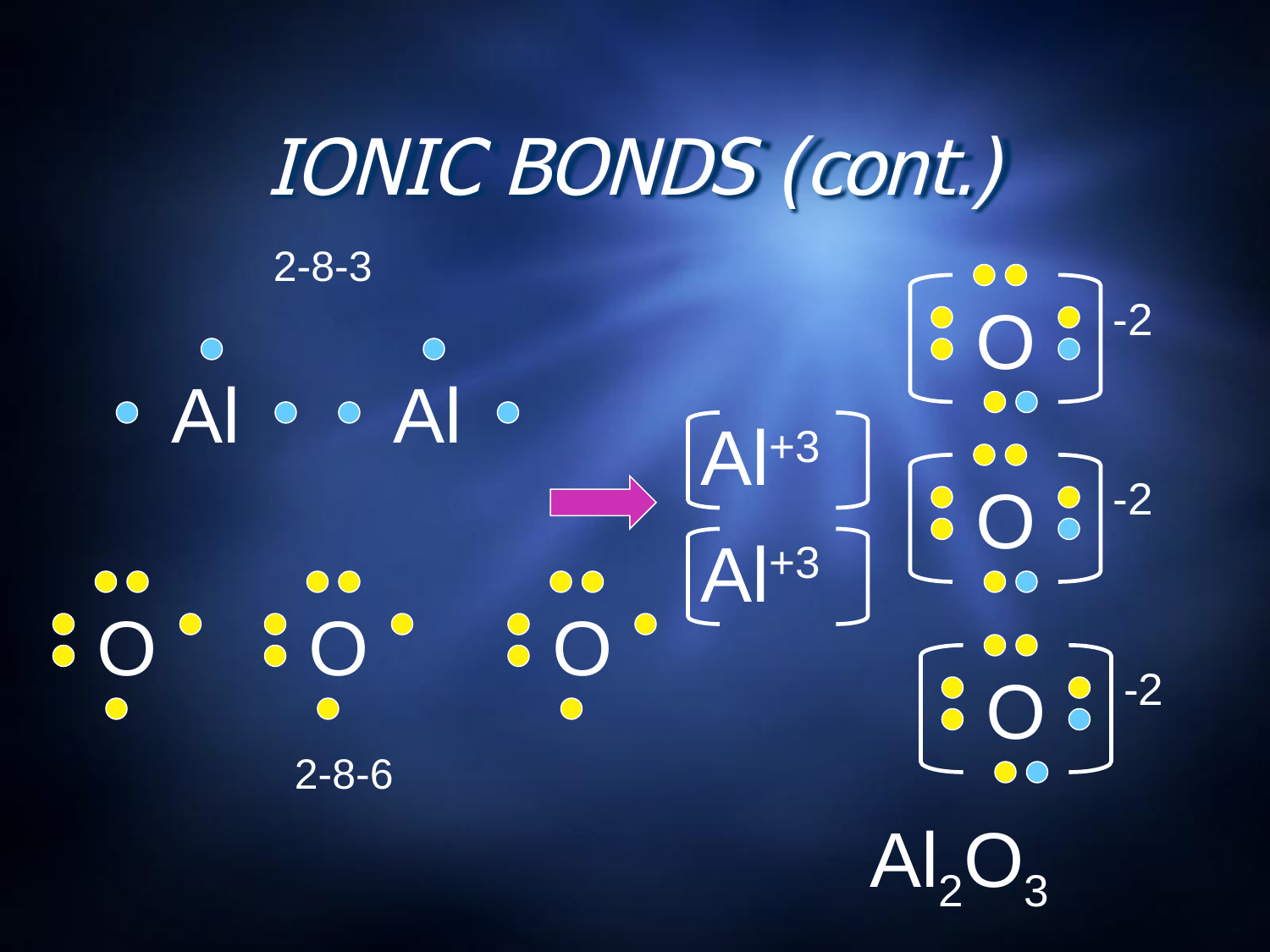

# IONIC BONDS (cont.)
2-8-3

-2
O

Al
Al

Al+3

-2
O

Al+3

O
O
O

-2
O

2-8-6

Al2O3